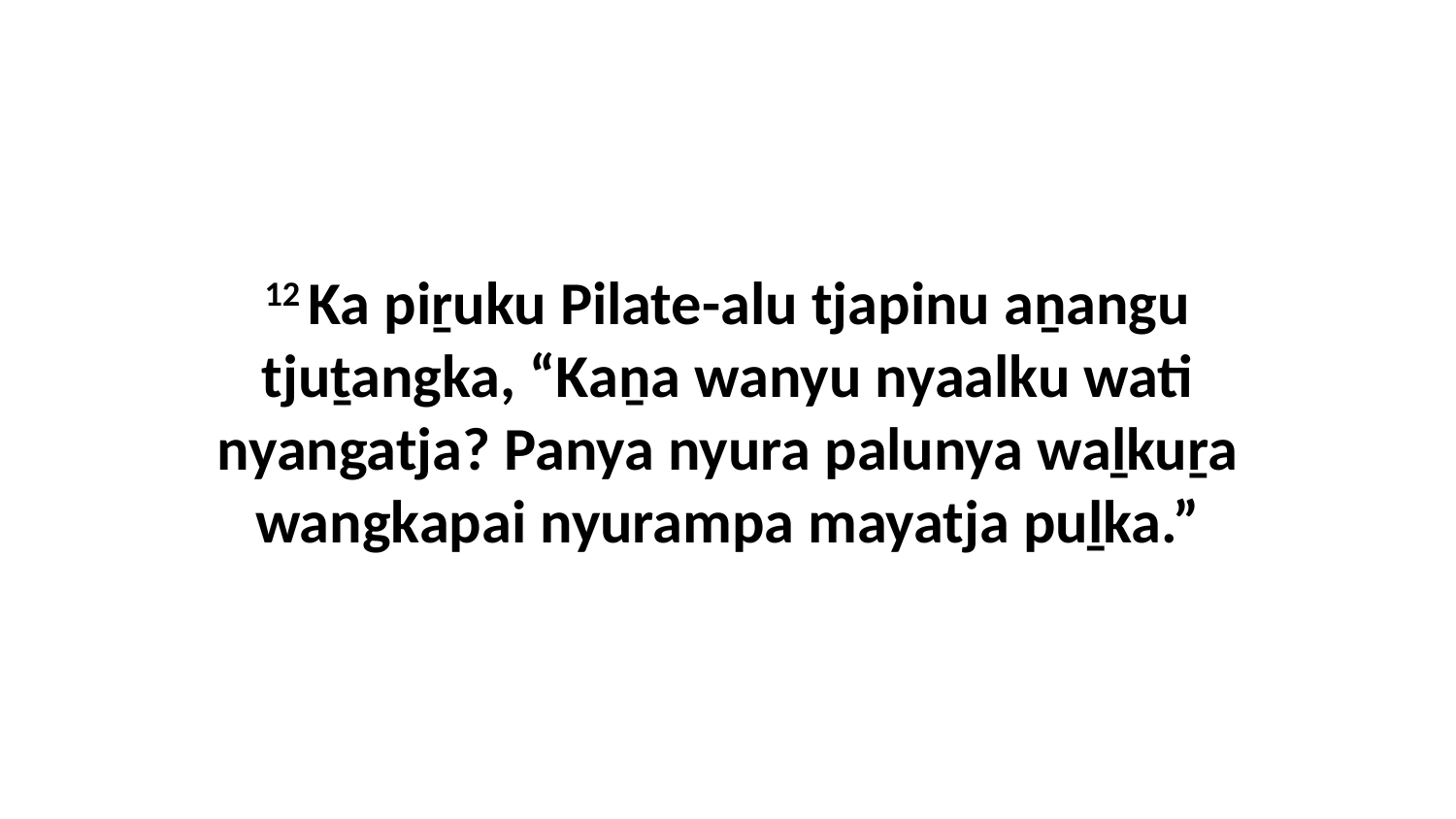

12 Ka piṟuku Pilate-alu tjapinu aṉangu tjuṯangka, “Kaṉa wanyu nyaalku wati nyangatja? Panya nyura palunya waḻkuṟa wangkapai nyurampa mayatja puḻka.”